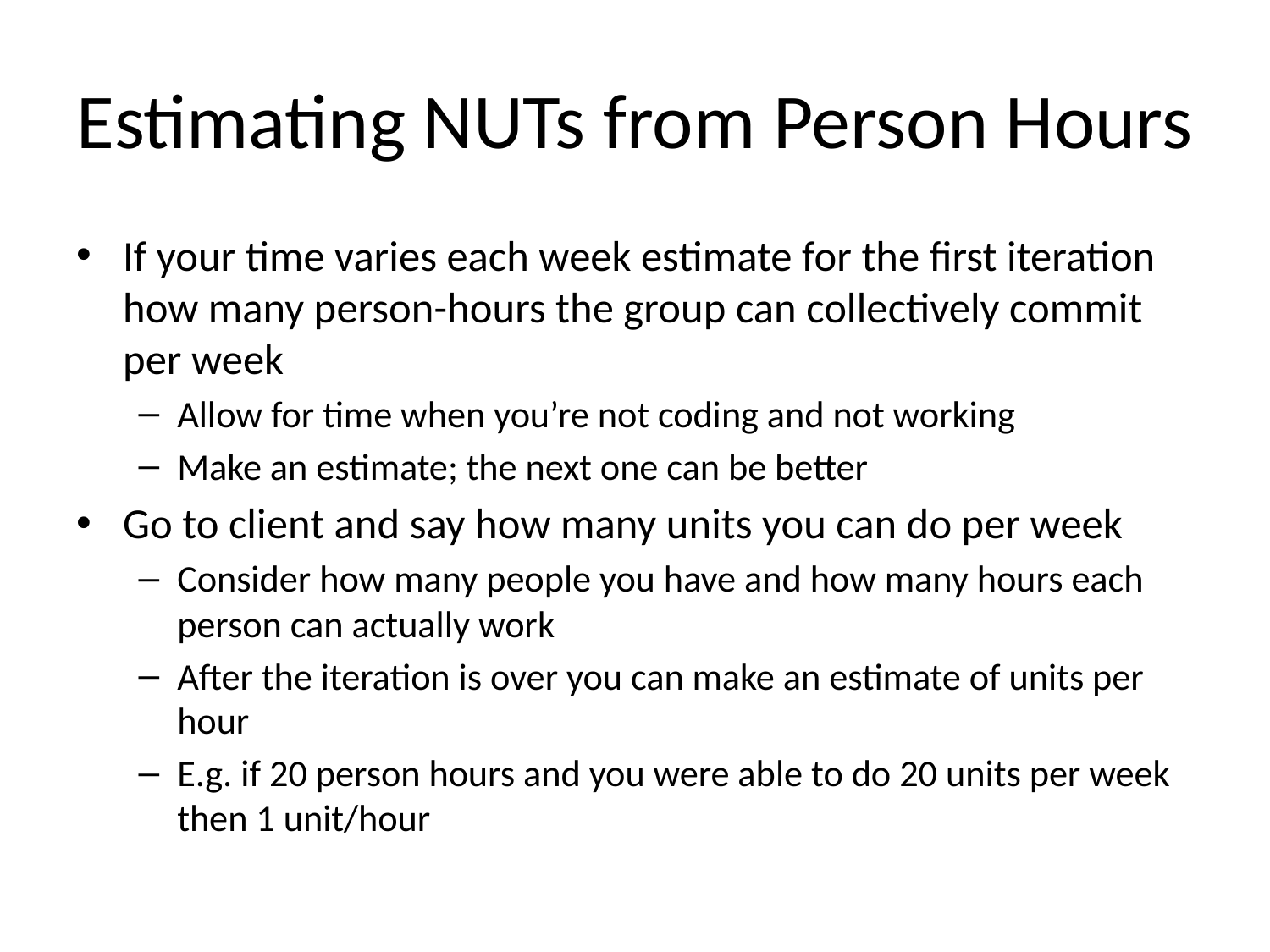

# Estimating NUTs from Person Hours
If your time varies each week estimate for the first iteration how many person-hours the group can collectively commit per week
Allow for time when you’re not coding and not working
Make an estimate; the next one can be better
Go to client and say how many units you can do per week
Consider how many people you have and how many hours each person can actually work
After the iteration is over you can make an estimate of units per hour
E.g. if 20 person hours and you were able to do 20 units per week then 1 unit/hour